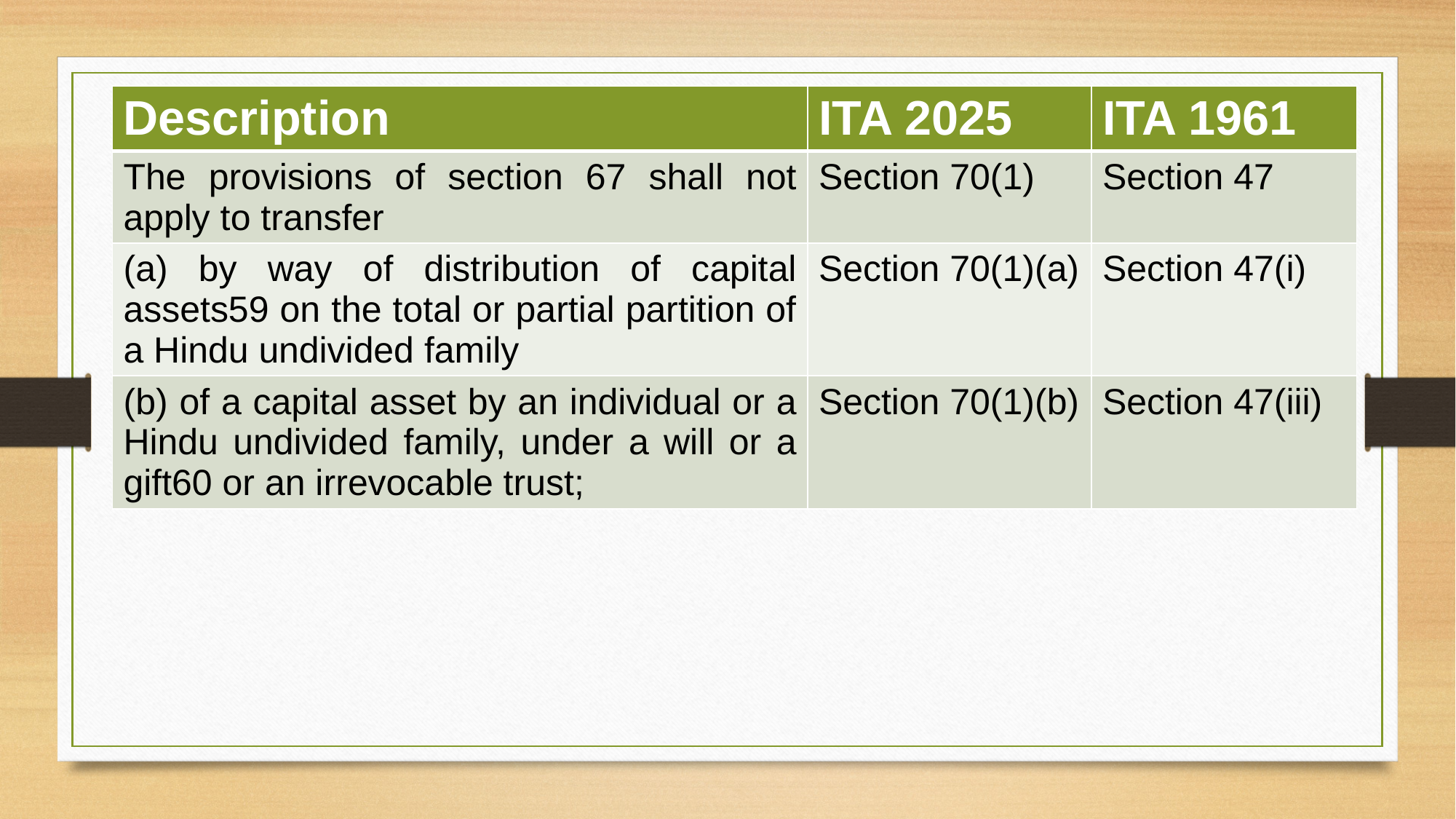

| Description | ITA 2025 | ITA 1961 |
| --- | --- | --- |
| The provisions of section 67 shall not apply to transfer | Section 70(1) | Section 47 |
| (a) by way of distribution of capital assets59 on the total or partial partition of a Hindu undivided family | Section 70(1)(a) | Section 47(i) |
| (b) of a capital asset by an individual or a Hindu undivided family, under a will or a gift60 or an irrevocable trust; | Section 70(1)(b) | Section 47(iii) |